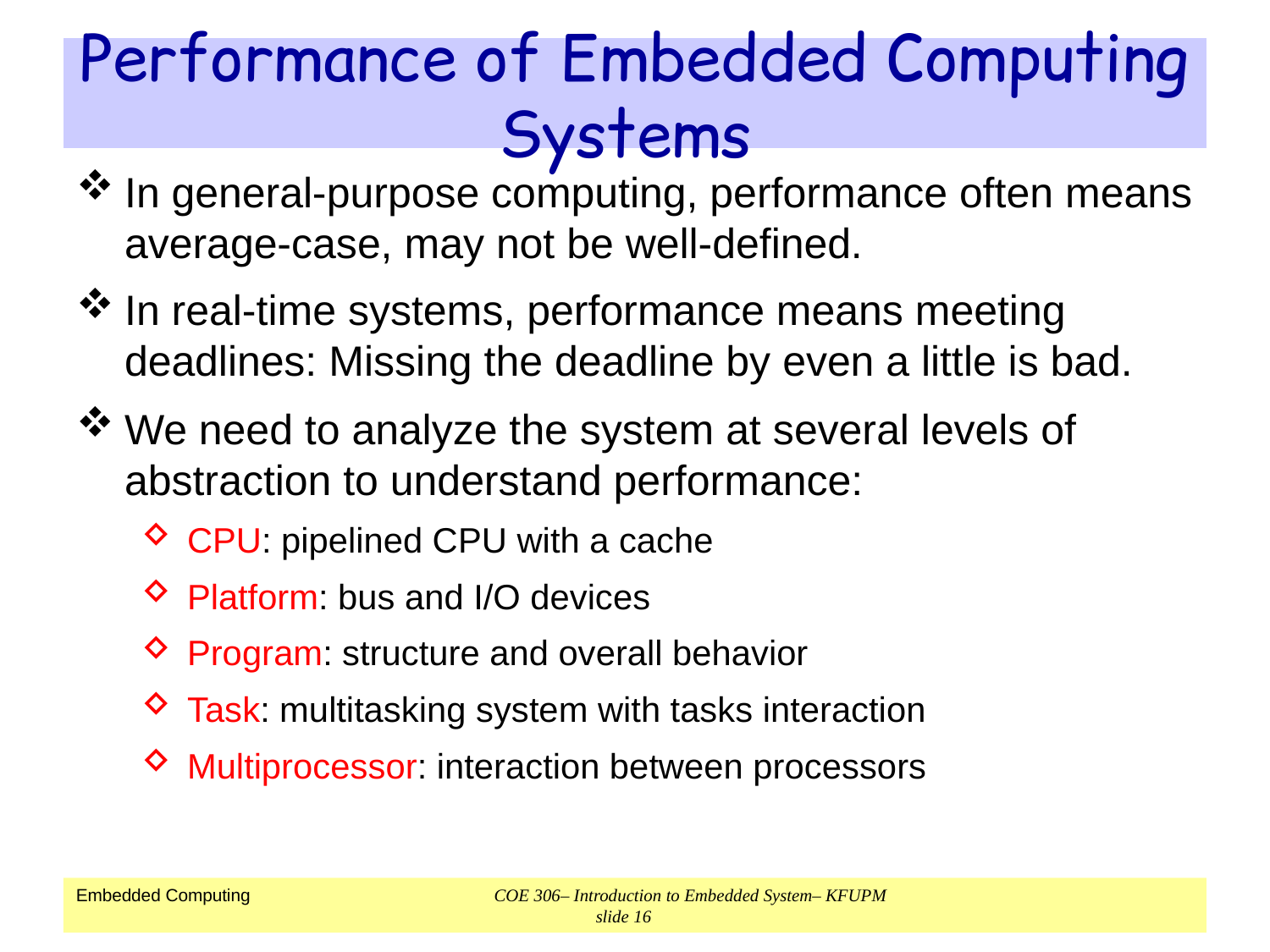

# Performance of Embedded Computing Systems
In general-purpose computing, performance often means average-case, may not be well-defined.
In real-time systems, performance means meeting deadlines: Missing the deadline by even a little is bad.
We need to analyze the system at several levels of abstraction to understand performance:
CPU: pipelined CPU with a cache
Platform: bus and I/O devices
Program: structure and overall behavior
Task: multitasking system with tasks interaction
Multiprocessor: interaction between processors